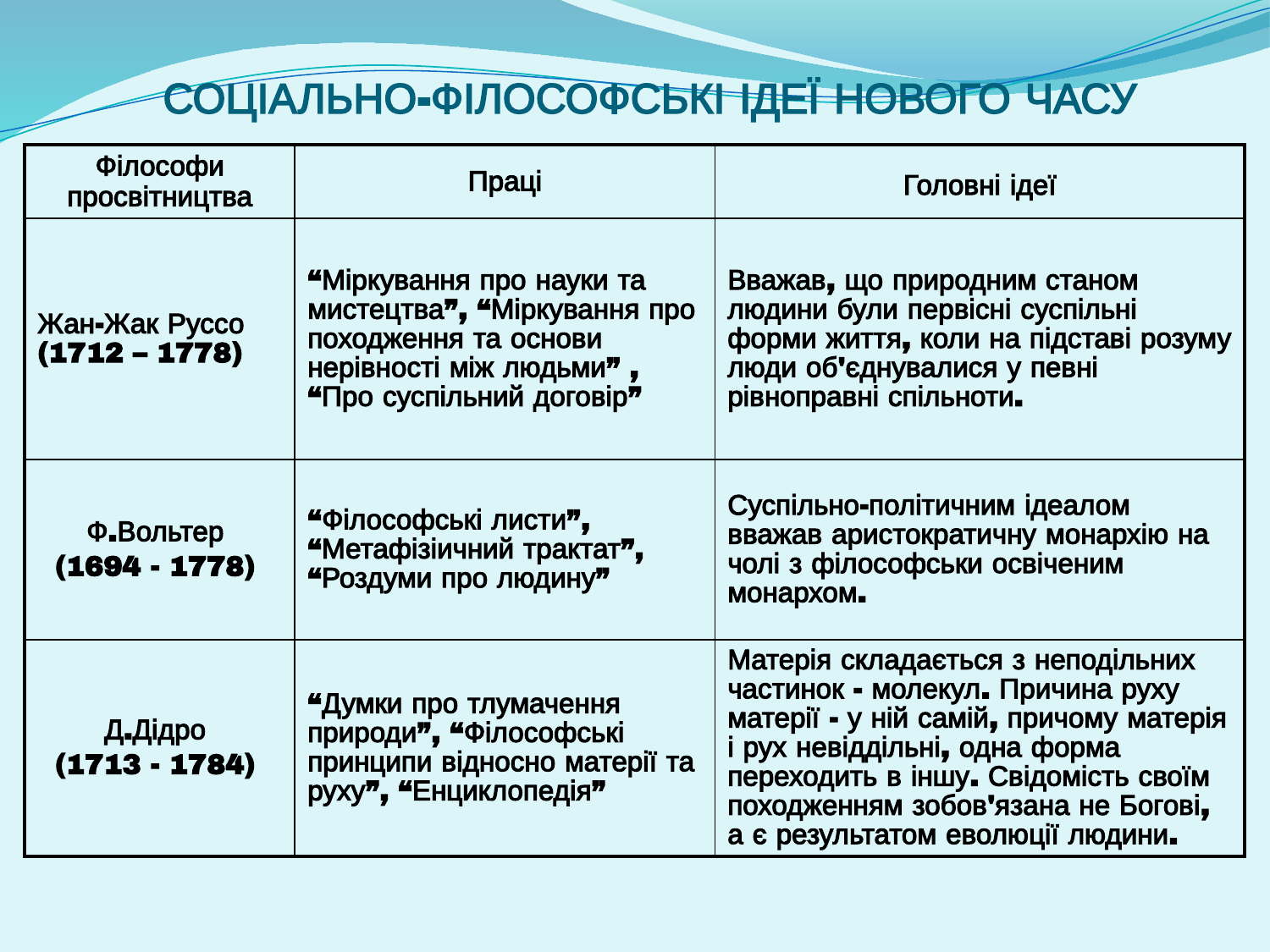

СОЦІАЛЬНО-ФІЛОСОФСЬКІ ІДЕЇ НОВОГО ЧАСУ
| Філософи просвітництва | Праці | Головні ідеї |
| --- | --- | --- |
| Жан-Жак Руссо (1712 – 1778) | “Міркування про науки та мистецтва”, “Міркування про походження та основи нерівності між людьми” , “Про суспільний договір” | Вважав, що природним станом людини були первісні суспільні форми життя, коли на підставі розуму люди об'єднувалися у певні рівноправні спільноти. |
| Ф.Вольтер (1694 - 1778) | “Філософські листи”, “Метафізіичний трактат”, “Роздуми про людину” | Суспільно-політичним ідеалом вважав аристократичну монархію на чолі з філософськи освіченим монархом. |
| Д.Дідро (1713 - 1784) | “Думки про тлумачення природи”, “Філософські принципи відносно матерії та руху”, “Енциклопедія” | Матерія складається з неподільних частинок - молекул. Причина руху матерії - у ній самій, причому матерія і рух невіддільні, одна форма переходить в іншу. Свідомість своїм походженням зобов'язана не Богові, а є результатом еволюції людини. |